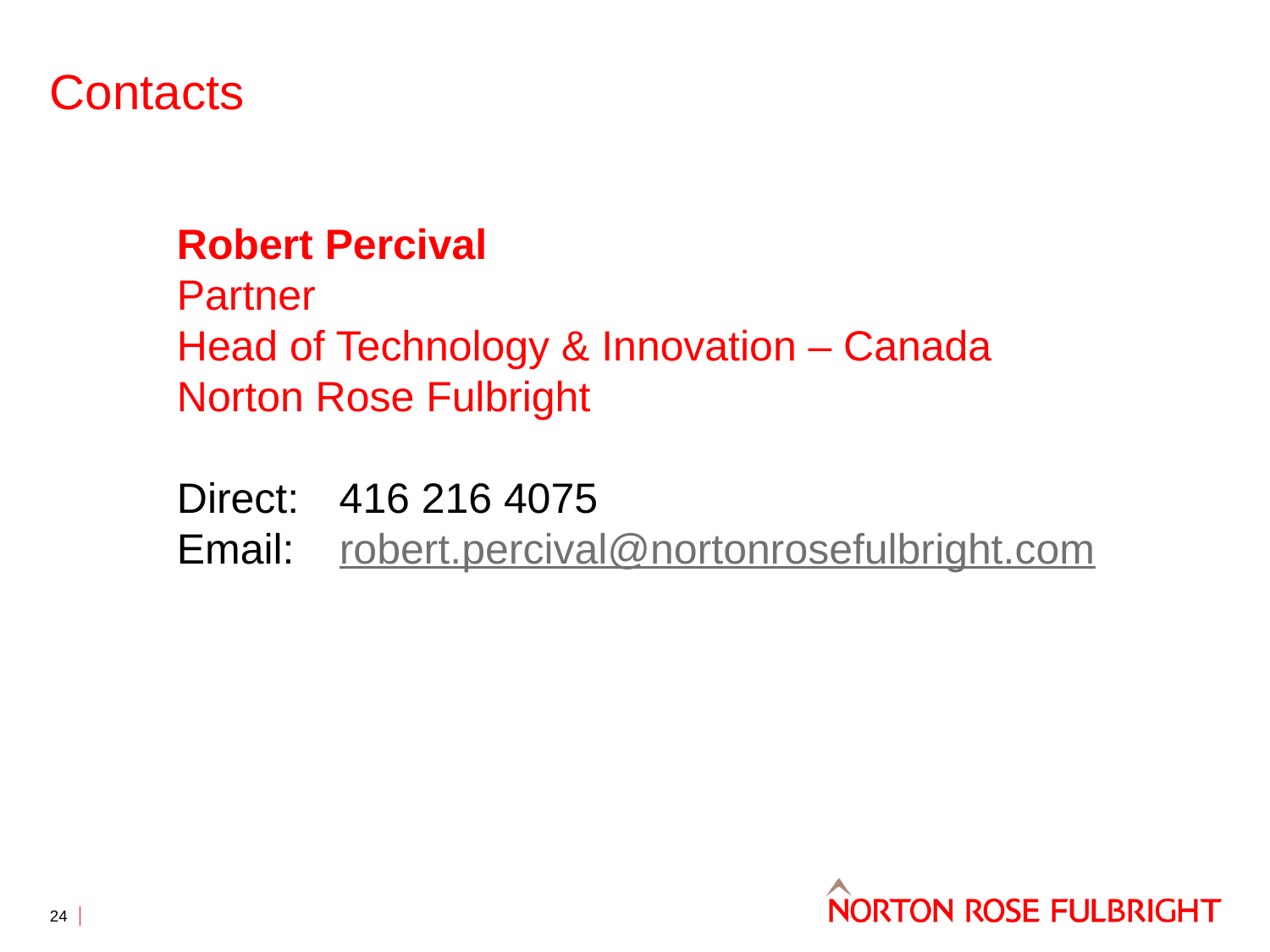

# Contacts

	Robert Percival
	Partner
	Head of Technology & Innovation – Canada
	Norton Rose Fulbright

	Direct:	   416 216 4075
	Email:	   robert.percival@nortonrosefulbright.com

24